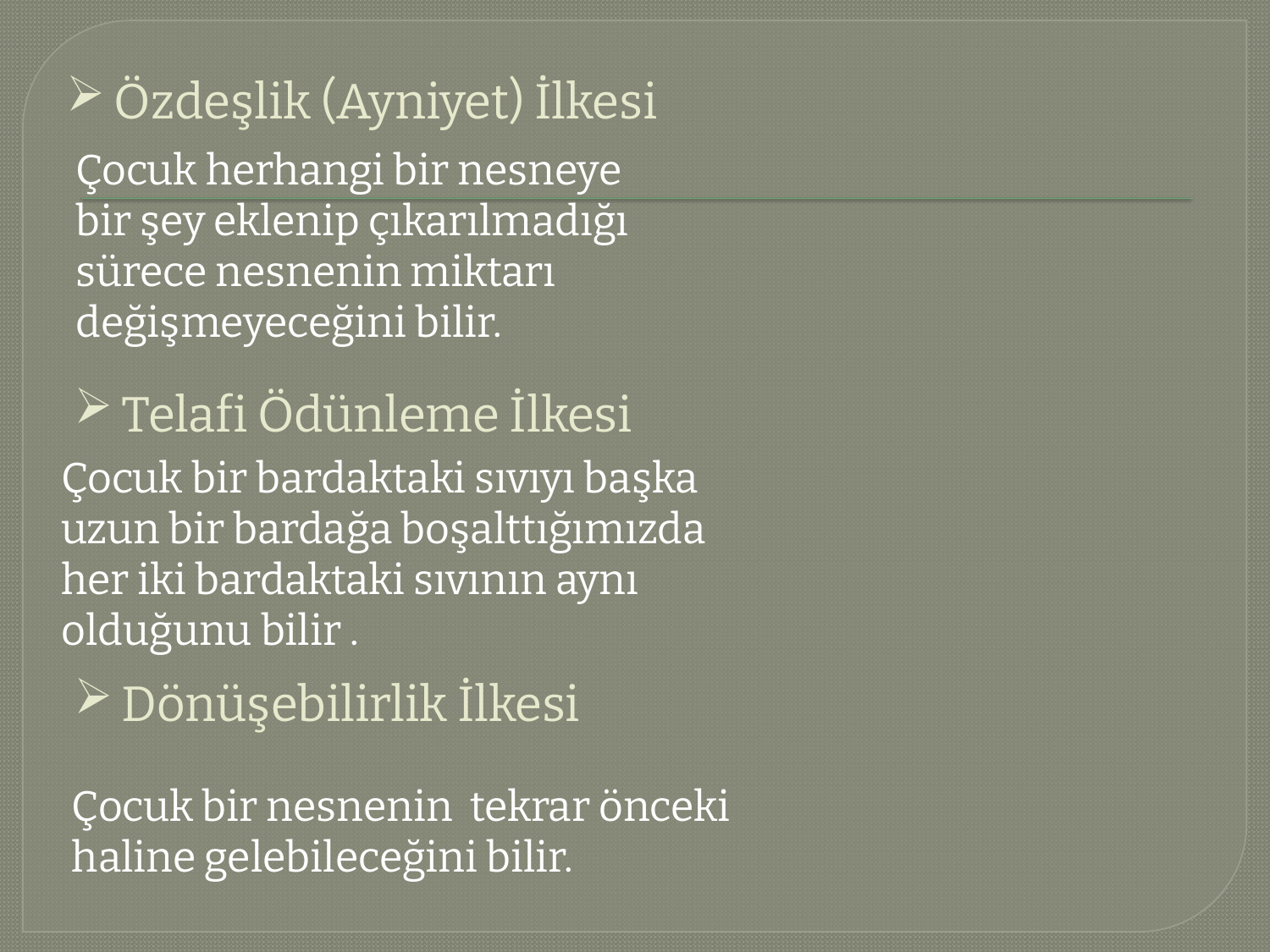

Özdeşlik (Ayniyet) İlkesi
Çocuk herhangi bir nesneye bir şey eklenip çıkarılmadığı sürece nesnenin miktarı değişmeyeceğini bilir.
Telafi Ödünleme İlkesi
Çocuk bir bardaktaki sıvıyı başka uzun bir bardağa boşalttığımızda her iki bardaktaki sıvının aynı olduğunu bilir .
Dönüşebilirlik İlkesi
Çocuk bir nesnenin  tekrar önceki haline gelebileceğini bilir.